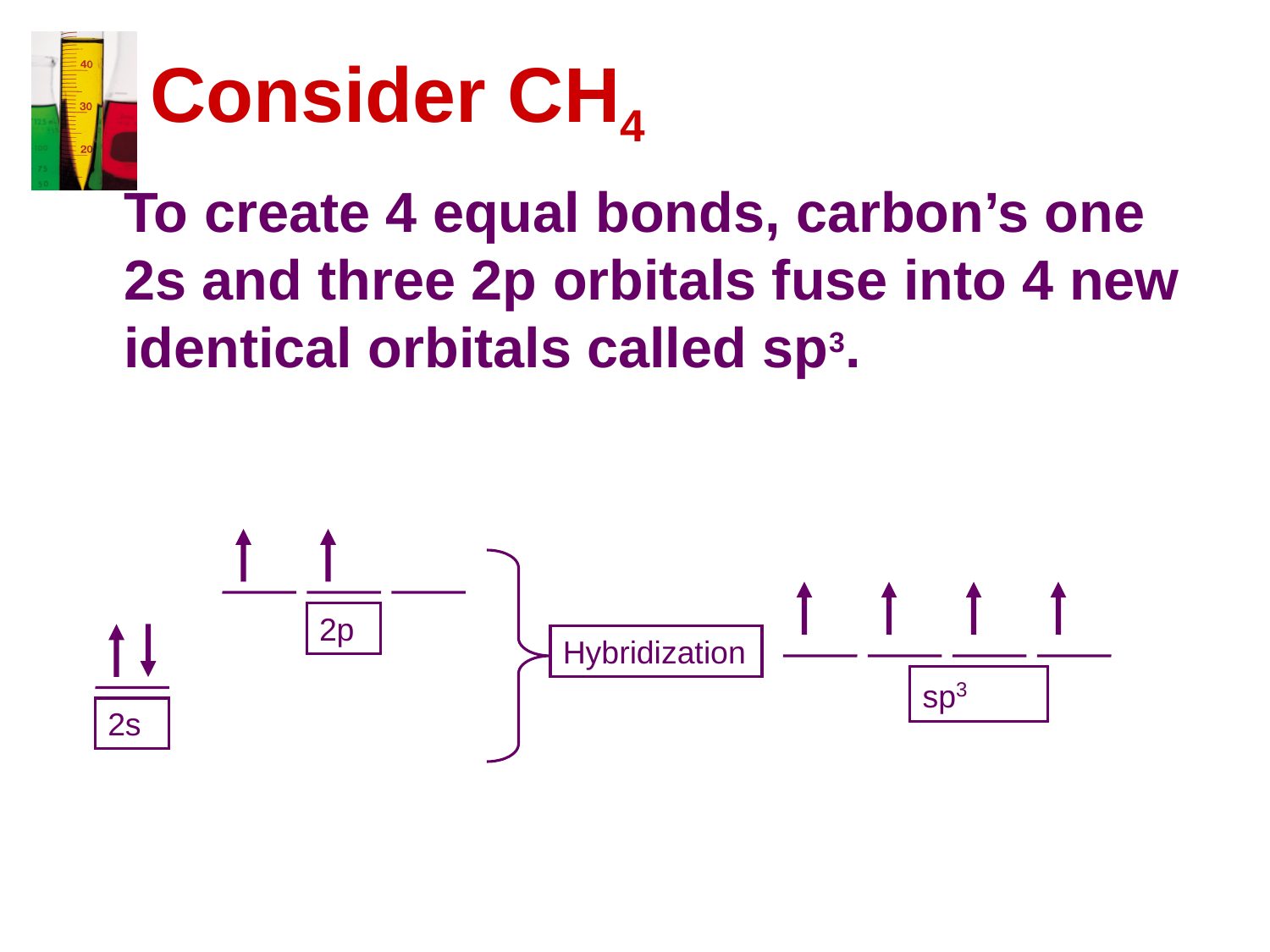

# Consider CH4
	To create 4 equal bonds, carbon’s one 2s and three 2p orbitals fuse into 4 new identical orbitals called sp3.

2p

Hybridization

sp3

2s